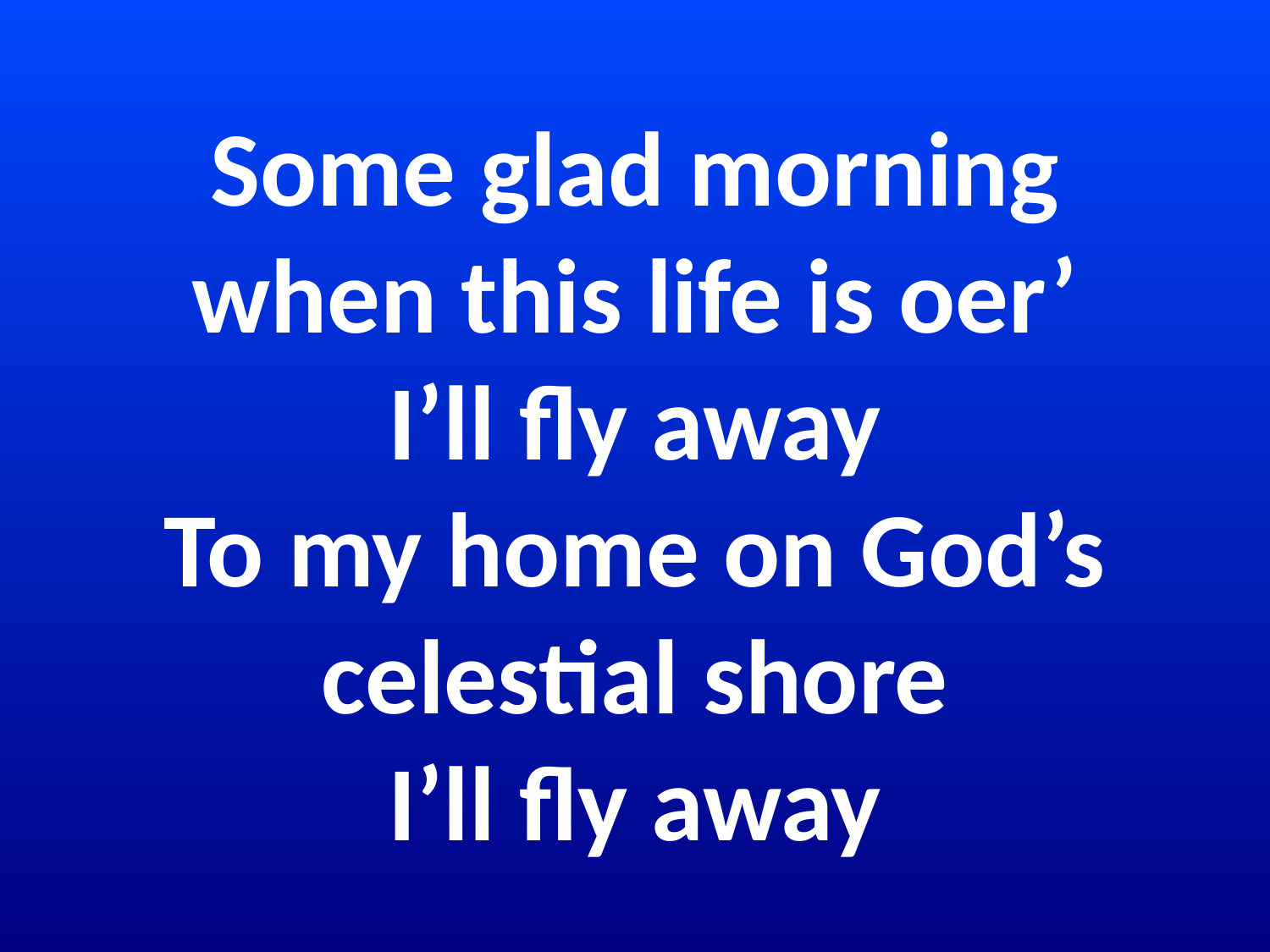

# Some glad morning when this life is oer’ I’ll fly away To my home on God’s celestial shore I’ll fly away